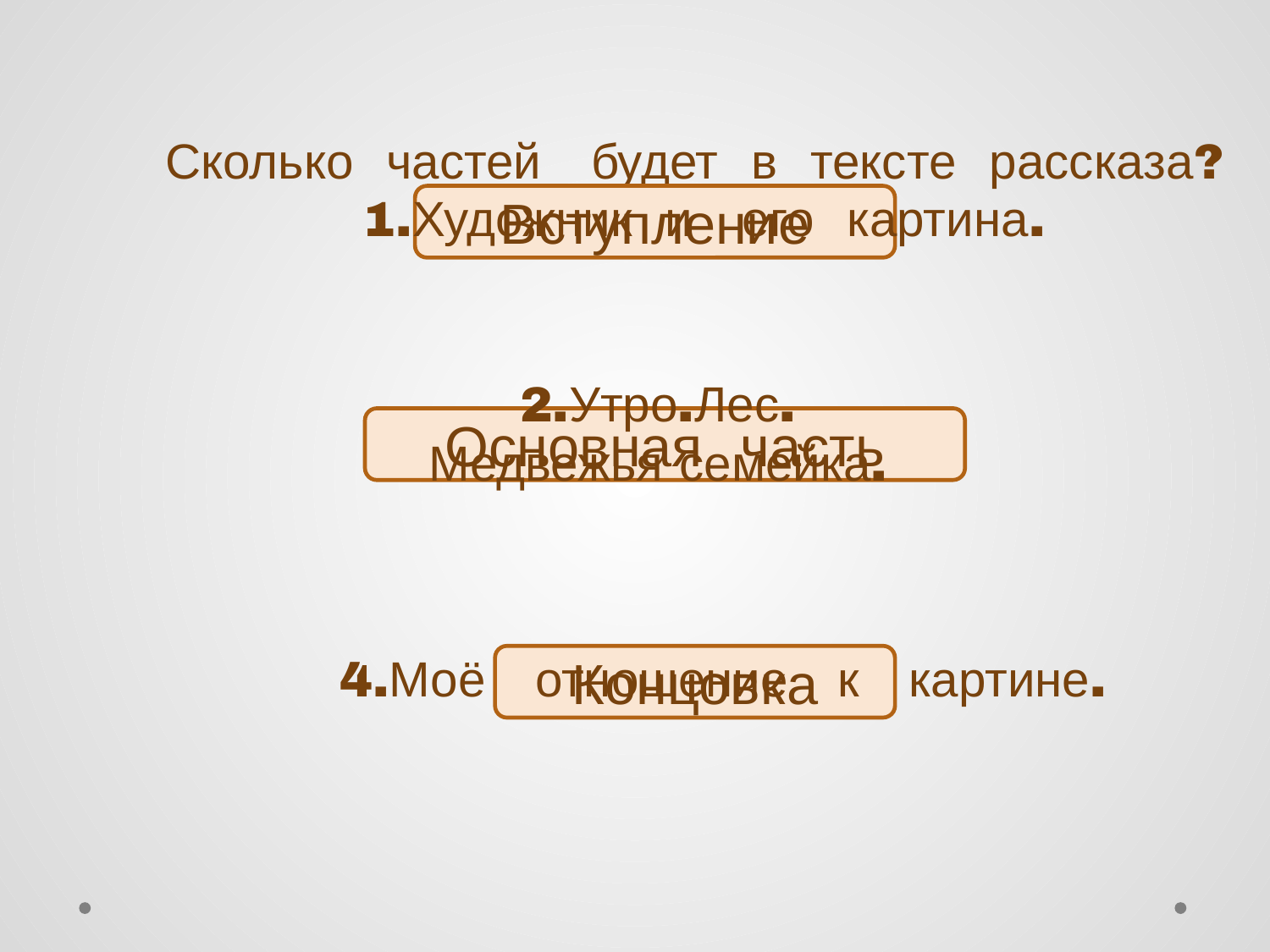

# Сколько  частей   будет  в  тексте  рассказа?
1.Художник  и   его  картина.
Вступление
2.Утро.Лес.
Медвежья семейка.
Основная  часть
4.Моё   отношение   к   картине.
Концовка